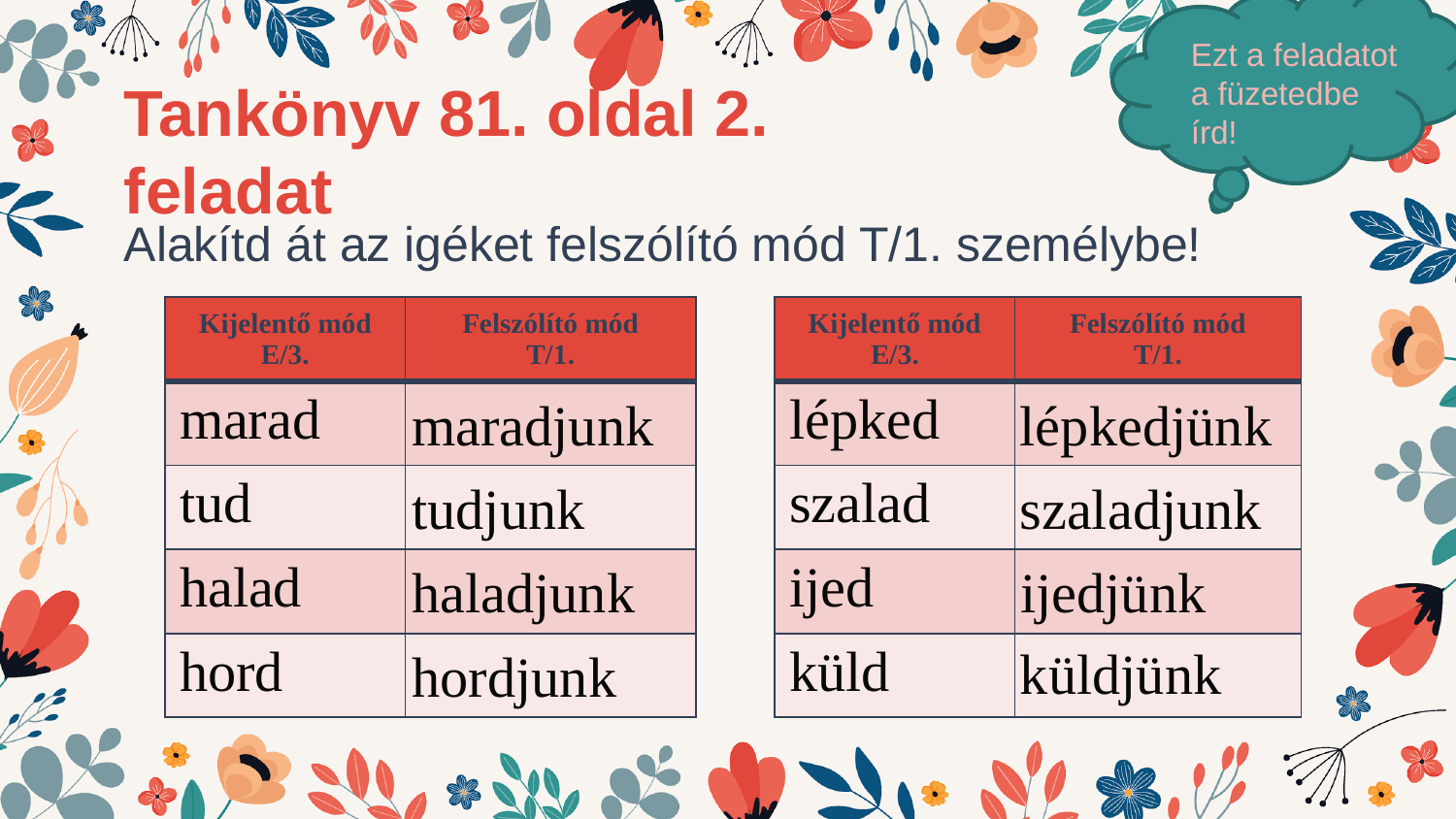

Ezt a feladatot a füzetedbe írd!
Tankönyv 81. oldal 2. feladat
Alakítd át az igéket felszólító mód T/1. személybe!
| Kijelentő mód E/3. | Felszólító mód T/1. |
| --- | --- |
| marad |  |
| tud |  |
| halad |  |
| hord |  |
| Kijelentő mód E/3. | Felszólító mód T/1. |
| --- | --- |
| lépked |  |
| szalad |  |
| ijed |  |
| küld |  |
maradjunk
lépkedjünk
szaladjunk
tudjunk
ijedjünk
haladjunk
küldjünk
hordjunk